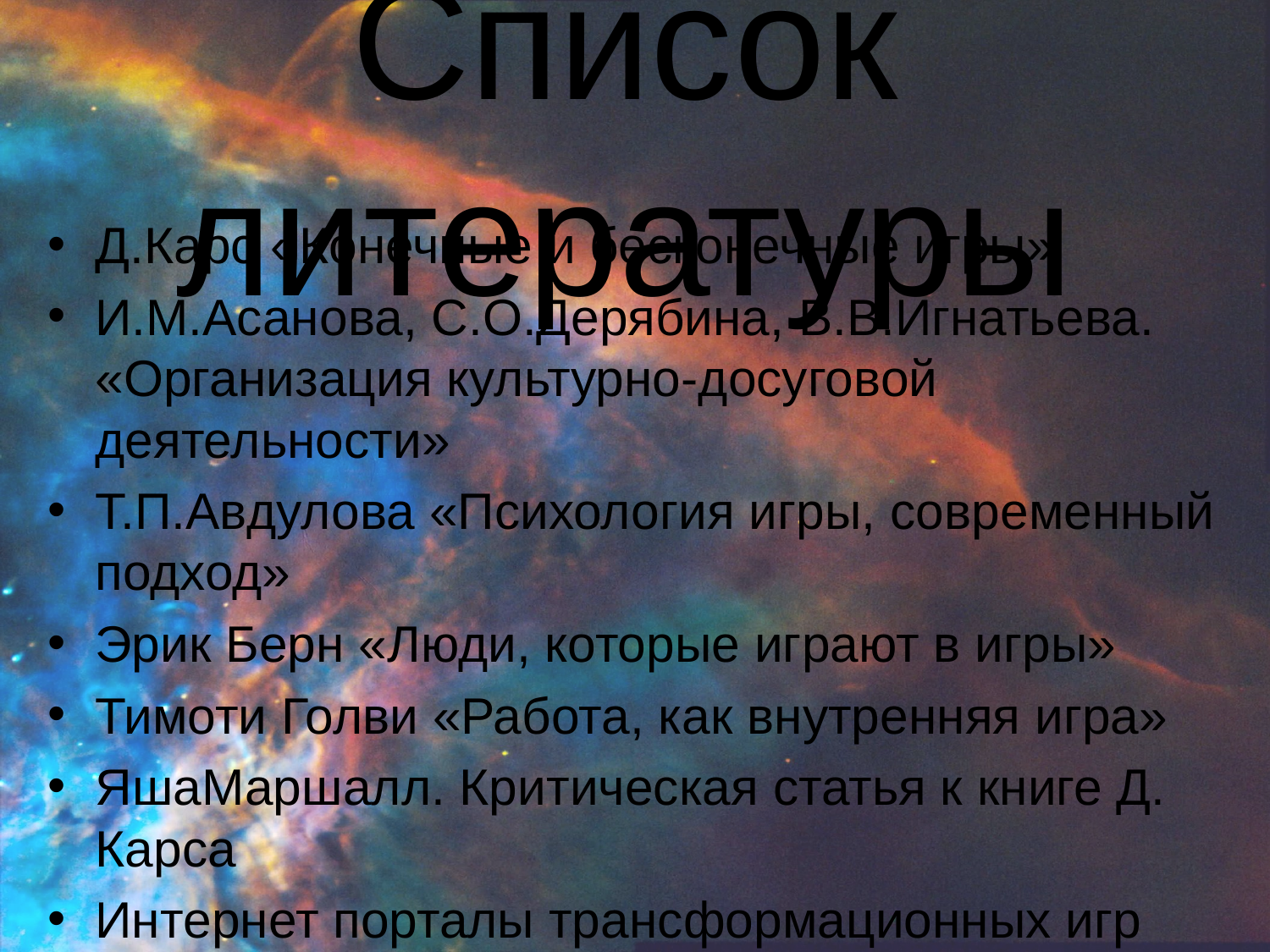

Список литературы
Д.Карс «Конечные и бесконечные игры»
И.М.Асанова, С.О.Дерябина, В.В.Игнатьева. «Организация культурно-досуговой деятельности»
Т.П.Авдулова «Психология игры, современный подход»
Эрик Берн «Люди, которые играют в игры»
Тимоти Голви «Работа, как внутренняя игра»
ЯшаМаршалл. Критическая статья к книге Д. Карса
Интернет порталы трансформационных игр
Yasha Marshall. The Background Symbols.
Информация, полученная на конференции